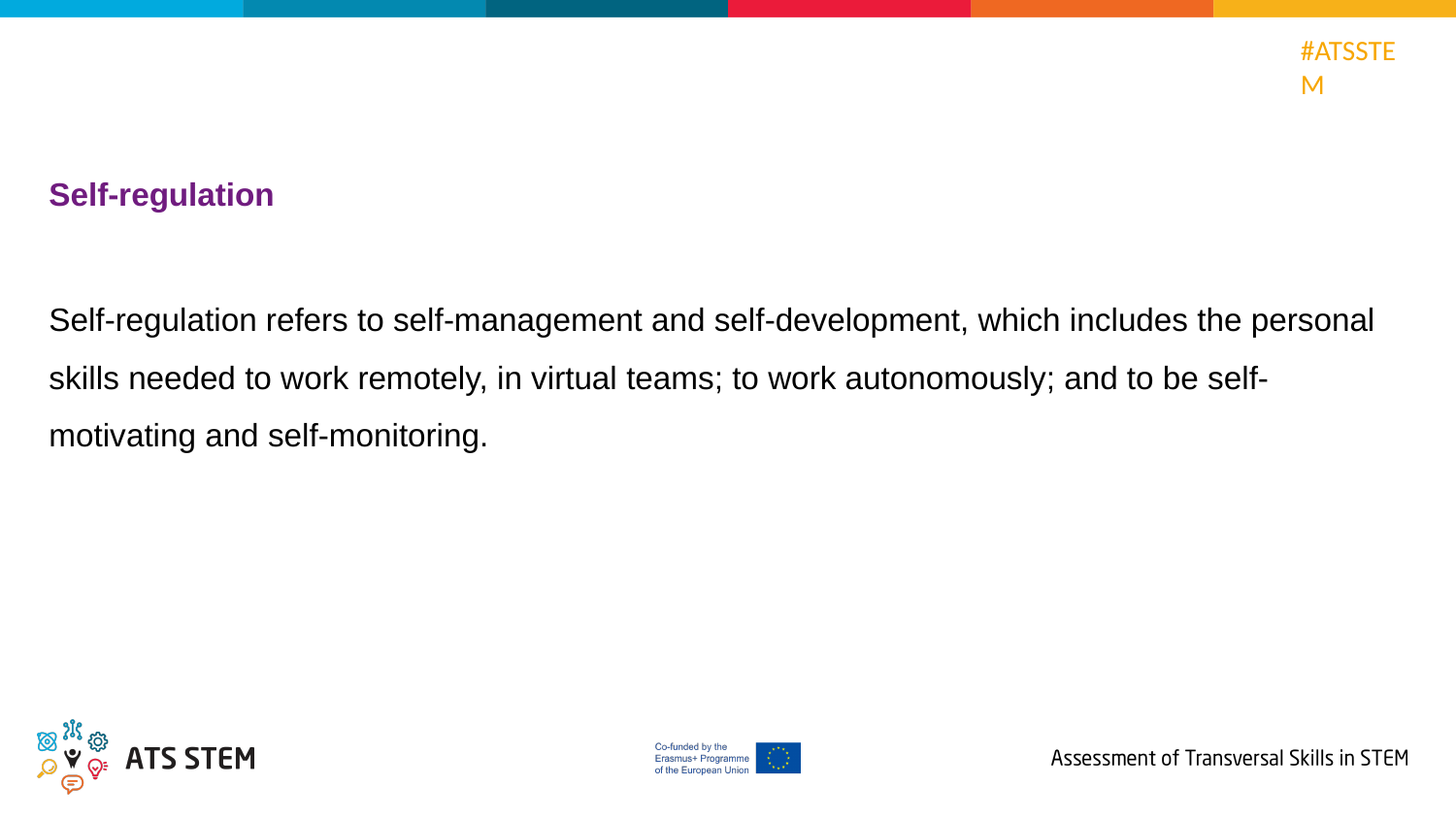

Self-regulation

Self-regulation refers to self-management and self-development, which includes the personal skills needed to work remotely, in virtual teams; to work autonomously; and to be self-motivating and self-monitoring.